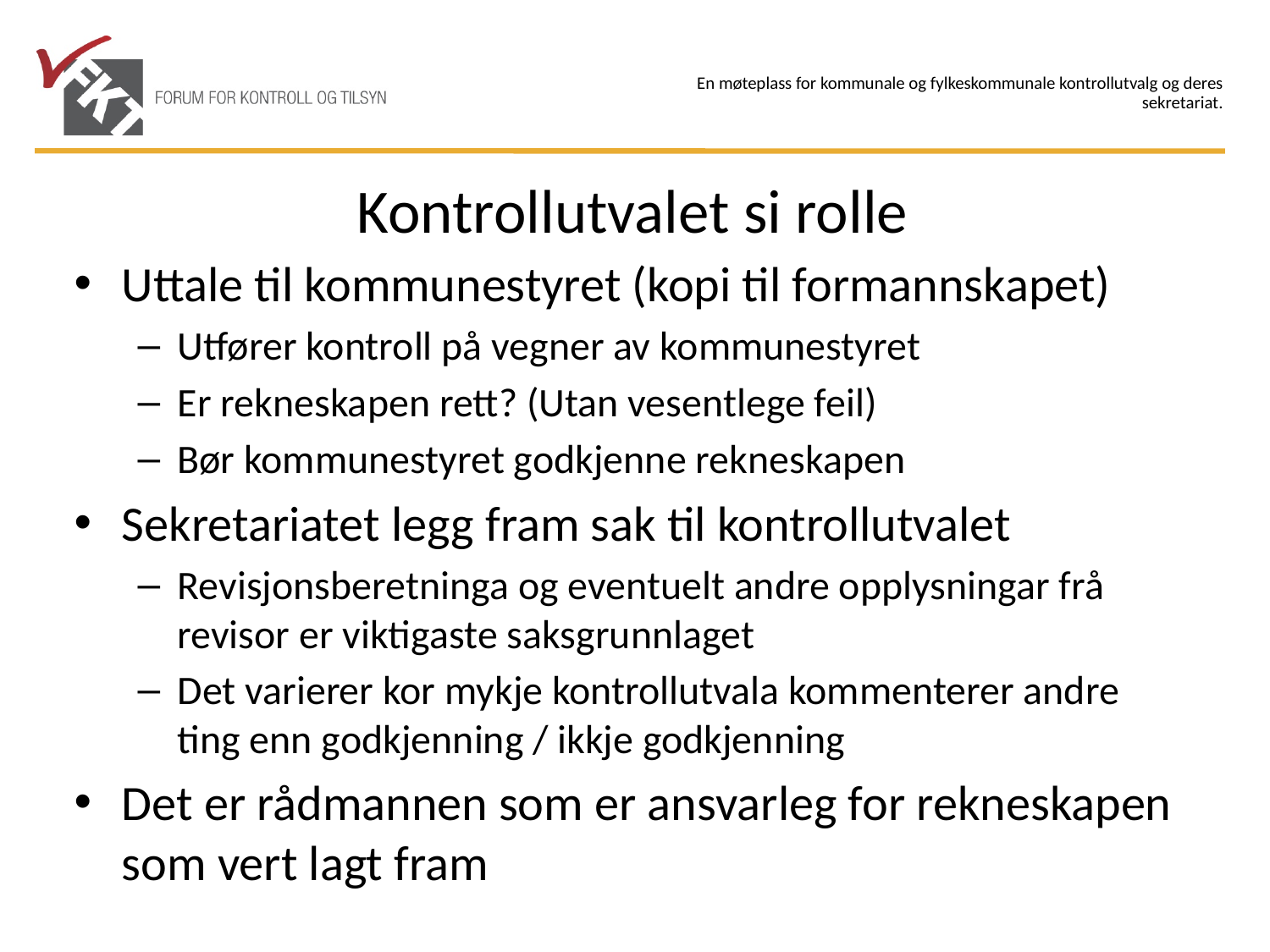

# Kontrollutvalet si rolle
Uttale til kommunestyret (kopi til formannskapet)
Utfører kontroll på vegner av kommunestyret
Er rekneskapen rett? (Utan vesentlege feil)
Bør kommunestyret godkjenne rekneskapen
Sekretariatet legg fram sak til kontrollutvalet
Revisjonsberetninga og eventuelt andre opplysningar frå revisor er viktigaste saksgrunnlaget
Det varierer kor mykje kontrollutvala kommenterer andre ting enn godkjenning / ikkje godkjenning
Det er rådmannen som er ansvarleg for rekneskapen som vert lagt fram